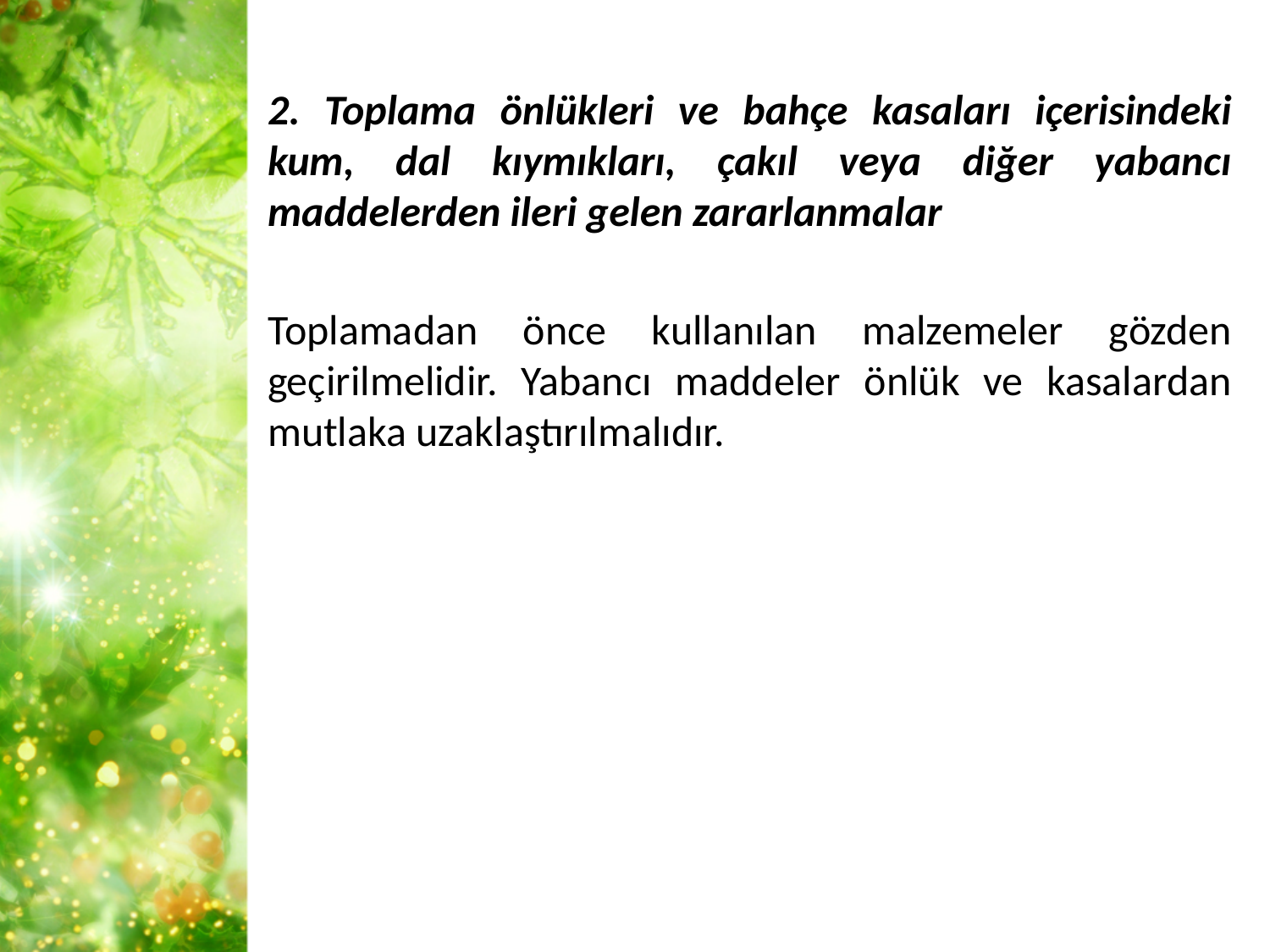

2. Toplama önlükleri ve bahçe kasaları içerisindeki kum, dal kıymıkları, çakıl veya diğer yabancı maddelerden ileri gelen zararlanmalar

Toplamadan önce kullanılan malzemeler gözden geçirilmelidir. Yabancı maddeler önlük ve kasalardan mutlaka uzaklaştırılmalıdır.